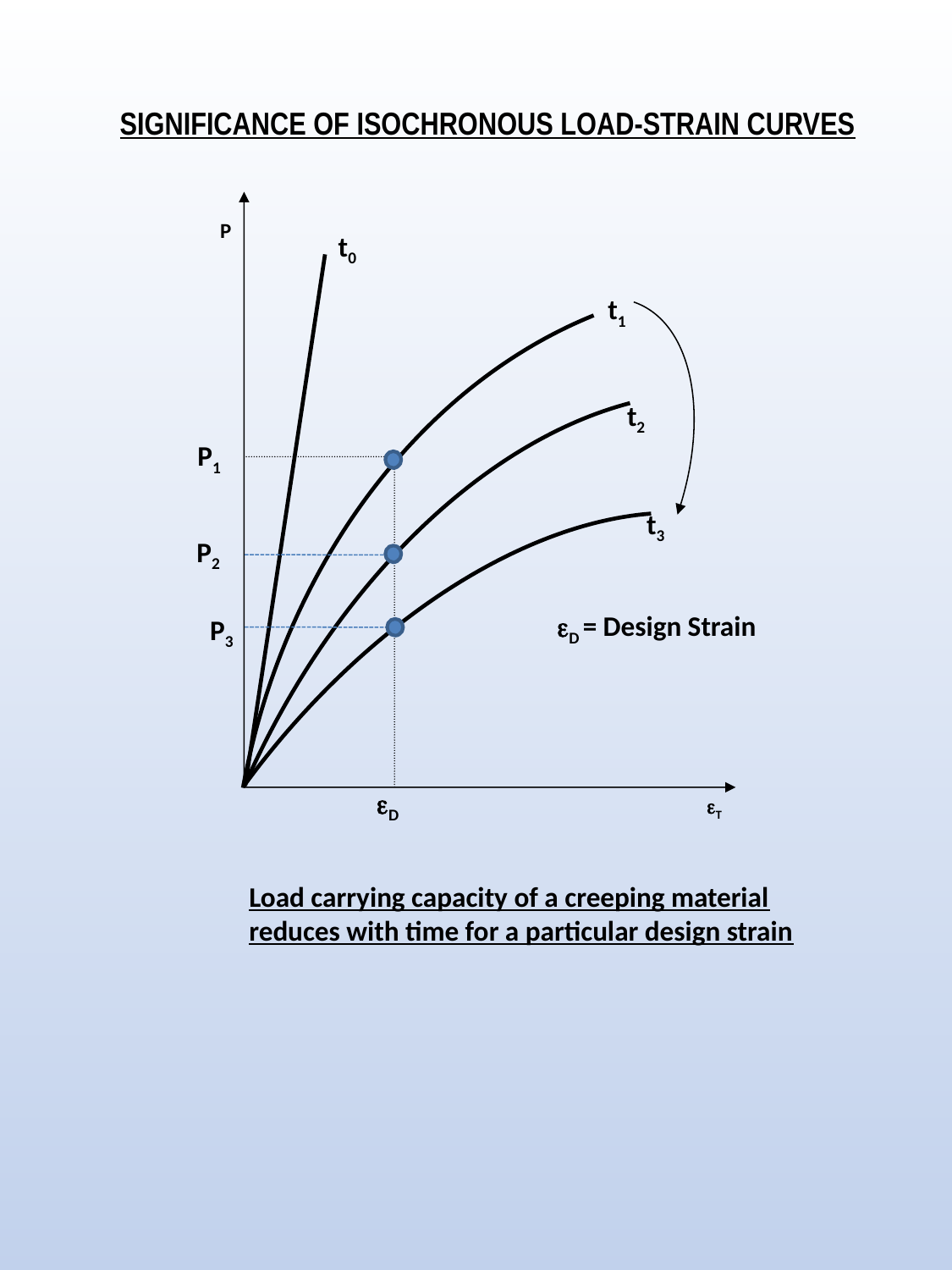

SIGNIFICANCE OF ISOCHRONOUS LOAD-STRAIN CURVES

P
t0
t1

t2
P1

t3
P2

εD = Design Strain
P3

εD
εT

Load carrying capacity of a creeping material reduces with time for a particular design strain